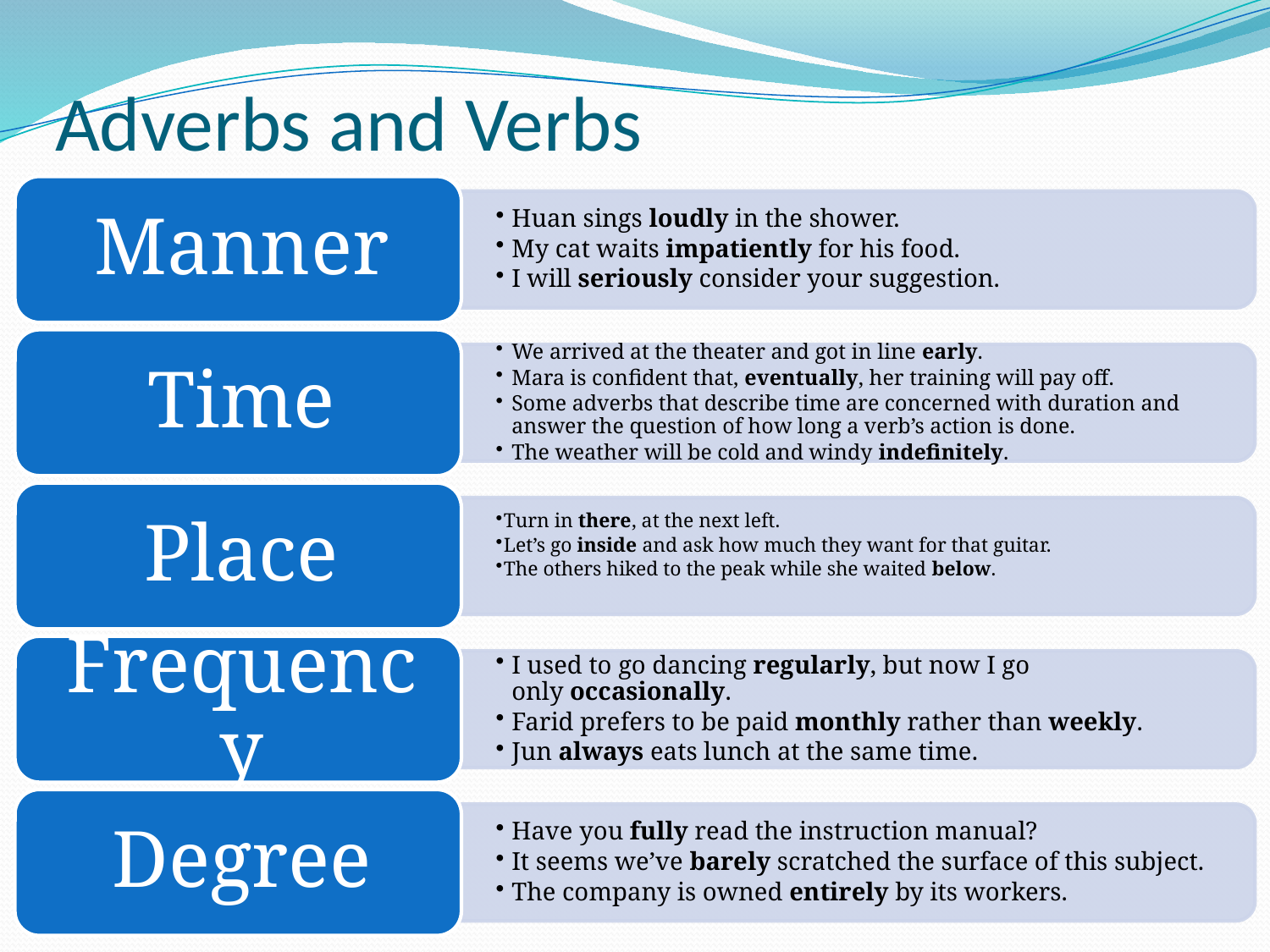

# Adverbs and Verbs
Huan sings loudly in the shower.
My cat waits impatiently for his food.
I will seriously consider your suggestion.
Manner
We arrived at the theater and got in line early.
Mara is confident that, eventually, her training will pay off.
Some adverbs that describe time are concerned with duration and answer the question of how long a verb’s action is done.
The weather will be cold and windy indefinitely.
Time
Turn in there, at the next left.
Let’s go inside and ask how much they want for that guitar.
The others hiked to the peak while she waited below.
Place
I used to go dancing regularly, but now I go only occasionally.
Farid prefers to be paid monthly rather than weekly.
Jun always eats lunch at the same time.
Frequency
Have you fully read the instruction manual?
It seems we’ve barely scratched the surface of this subject.
The company is owned entirely by its workers.
Degree